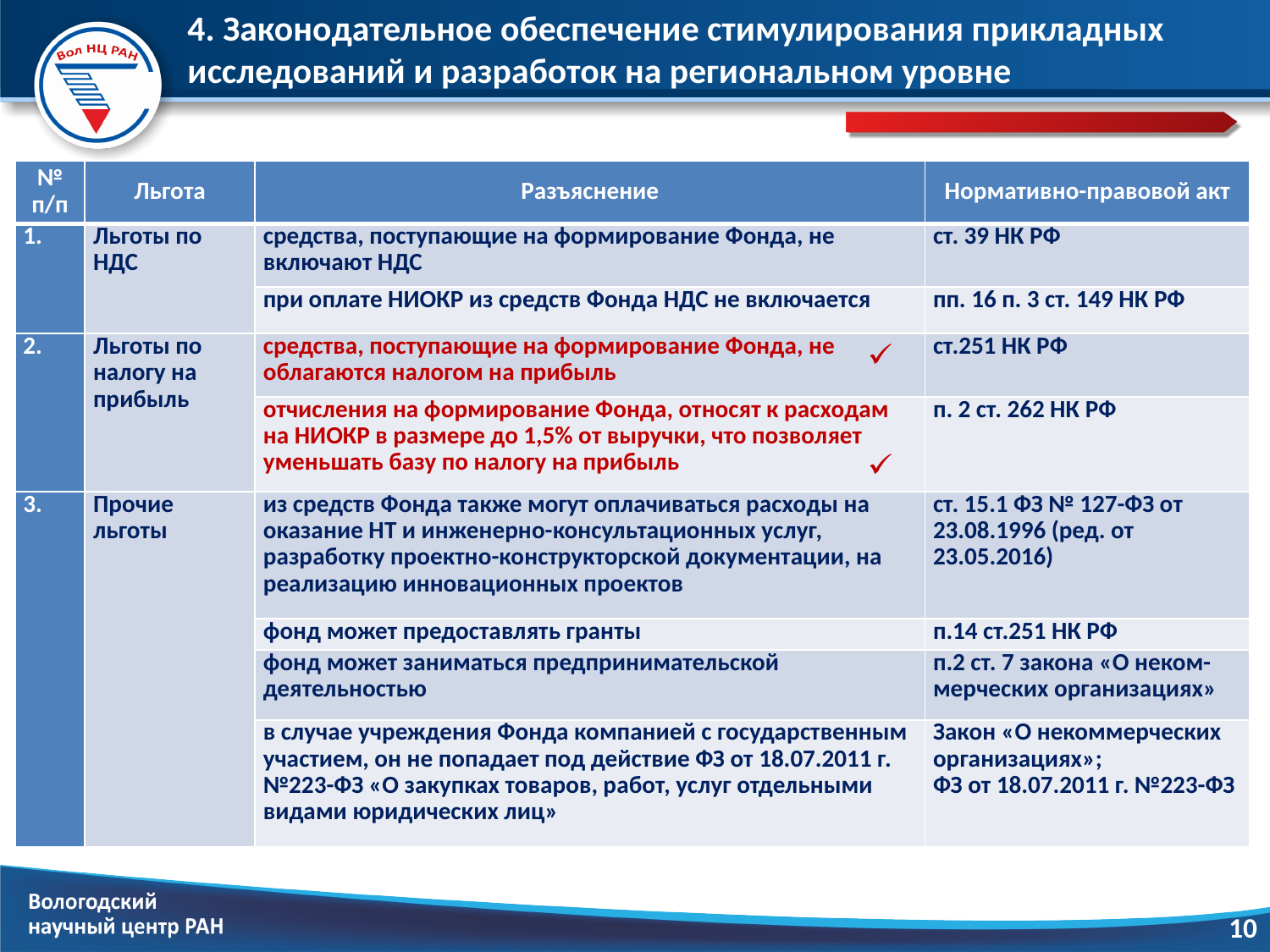

4. Законодательное обеспечение стимулирования прикладных исследований и разработок на региональном уровне
| № п/п | Льгота | Разъяснение | Нормативно-правовой акт |
| --- | --- | --- | --- |
| 1. | Льготы по НДС | средства, поступающие на формирование Фонда, не включают НДС | ст. 39 НК РФ |
|  |  | при оплате НИОКР из средств Фонда НДС не включается | пп. 16 п. 3 ст. 149 НК РФ |
| 2. | Льготы по налогу на прибыль | средства, поступающие на формирование Фонда, не облагаются налогом на прибыль | ст.251 НК РФ |
|  |  | отчисления на формирование Фонда, относят к расходам на НИОКР в размере до 1,5% от выручки, что позволяет уменьшать базу по налогу на прибыль | п. 2 ст. 262 НК РФ |
| 3. | Прочие льготы | из средств Фонда также могут оплачиваться расходы на оказание НТ и инженерно-консультационных услуг, разработку проектно-конструкторской документации, на реализацию инновационных проектов | ст. 15.1 ФЗ № 127-ФЗ от 23.08.1996 (ред. от 23.05.2016) |
|  |  | фонд может предоставлять гранты | п.14 ст.251 НК РФ |
|  |  | фонд может заниматься предпринимательской деятельностью | п.2 ст. 7 закона «О неком-мерческих организациях» |
|  |  | в случае учреждения Фонда компанией с государственным участием, он не попадает под действие ФЗ от 18.07.2011 г. №223-ФЗ «О закупках товаров, работ, услуг отдельными видами юридических лиц» | Закон «О некоммерческих организациях»; ФЗ от 18.07.2011 г. №223-ФЗ |

10